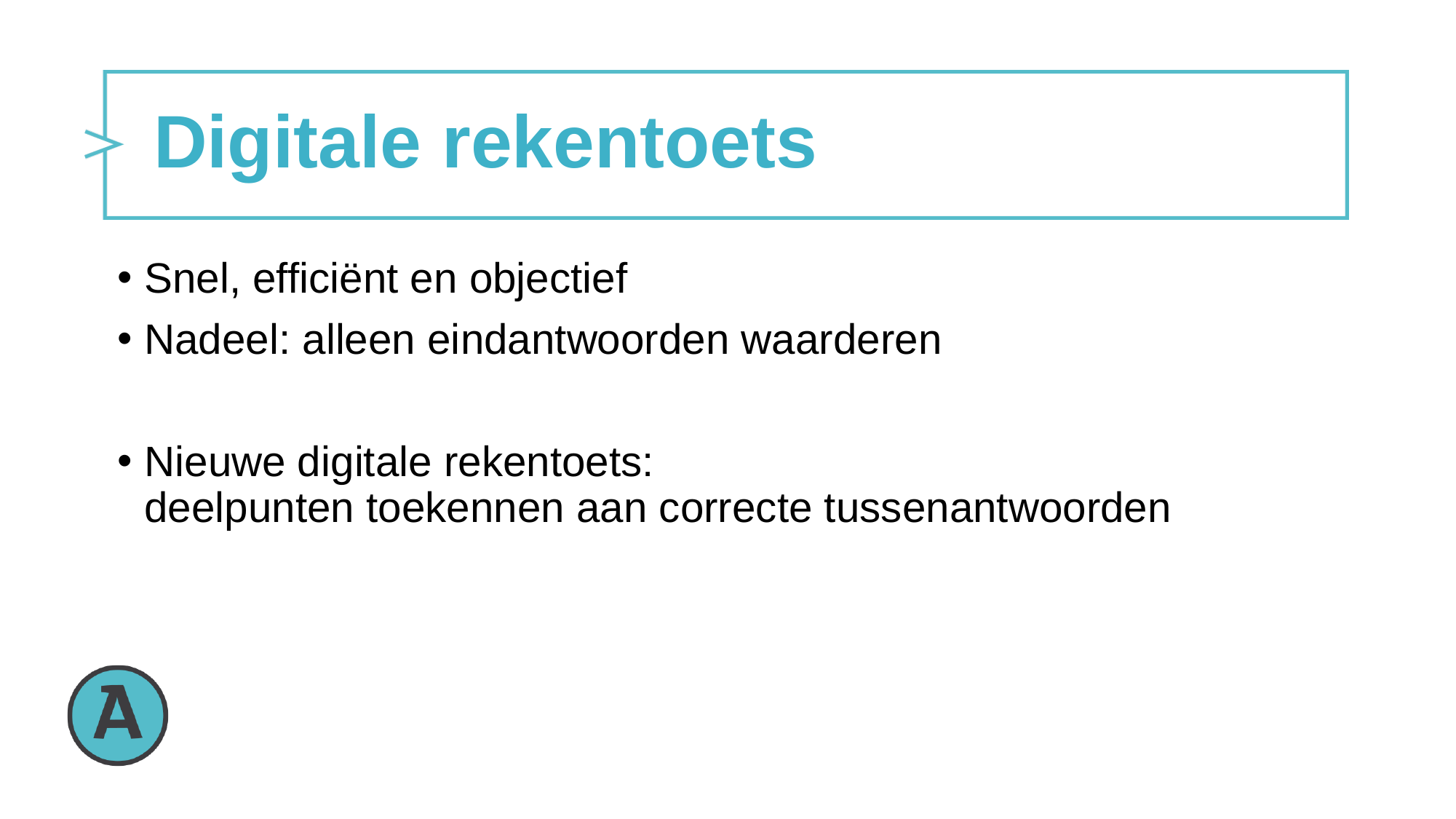

# Digitale rekentoets
Snel, efficiënt en objectief
Nadeel: alleen eindantwoorden waarderen

Nieuwe digitale rekentoets:
deelpunten toekennen aan correcte tussenantwoorden